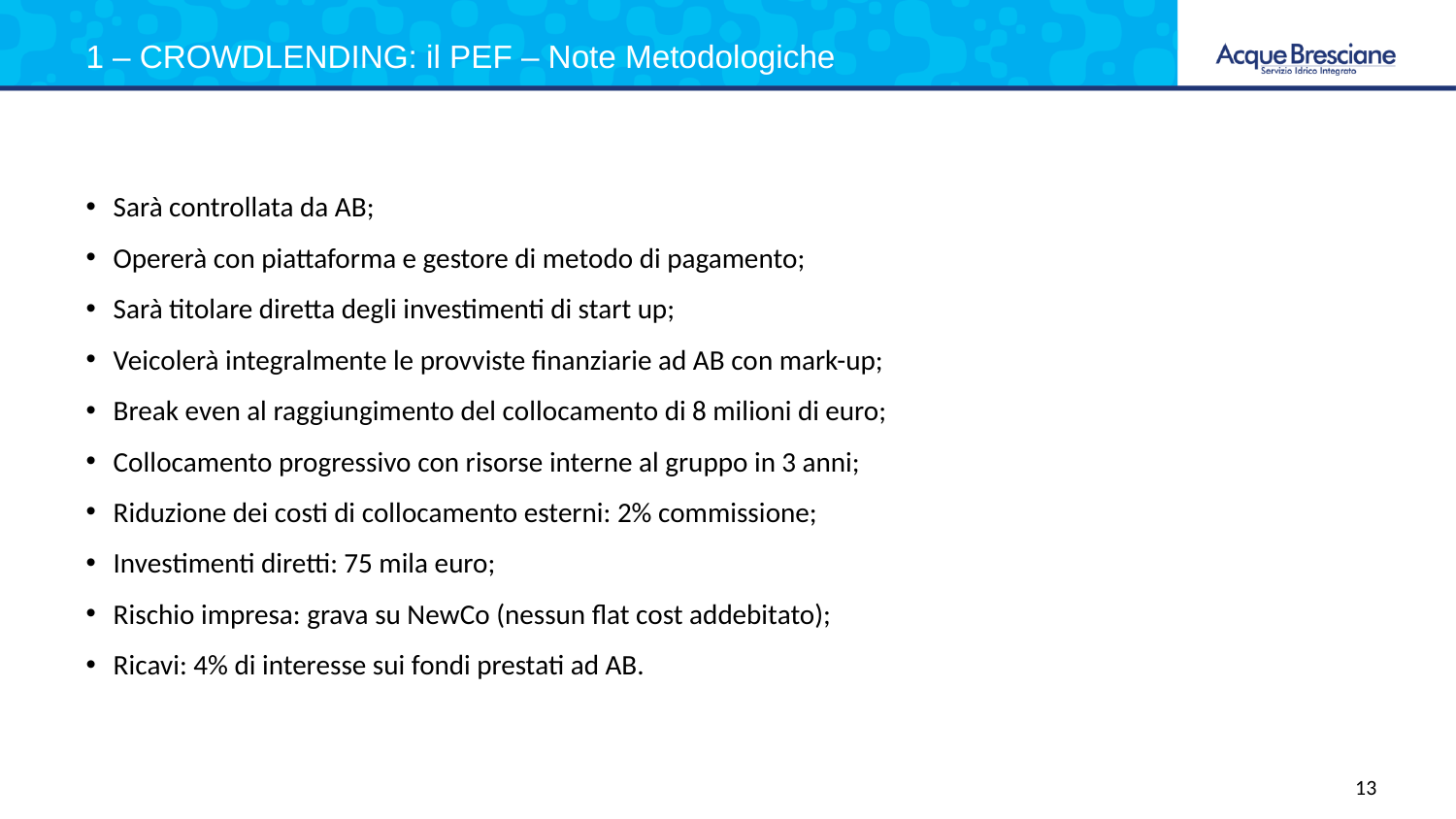

1 – CROWDLENDING: il PEF – Note Metodologiche
Sarà controllata da AB;
Opererà con piattaforma e gestore di metodo di pagamento;
Sarà titolare diretta degli investimenti di start up;
Veicolerà integralmente le provviste finanziarie ad AB con mark-up;
Break even al raggiungimento del collocamento di 8 milioni di euro;
Collocamento progressivo con risorse interne al gruppo in 3 anni;
Riduzione dei costi di collocamento esterni: 2% commissione;
Investimenti diretti: 75 mila euro;
Rischio impresa: grava su NewCo (nessun flat cost addebitato);
Ricavi: 4% di interesse sui fondi prestati ad AB.